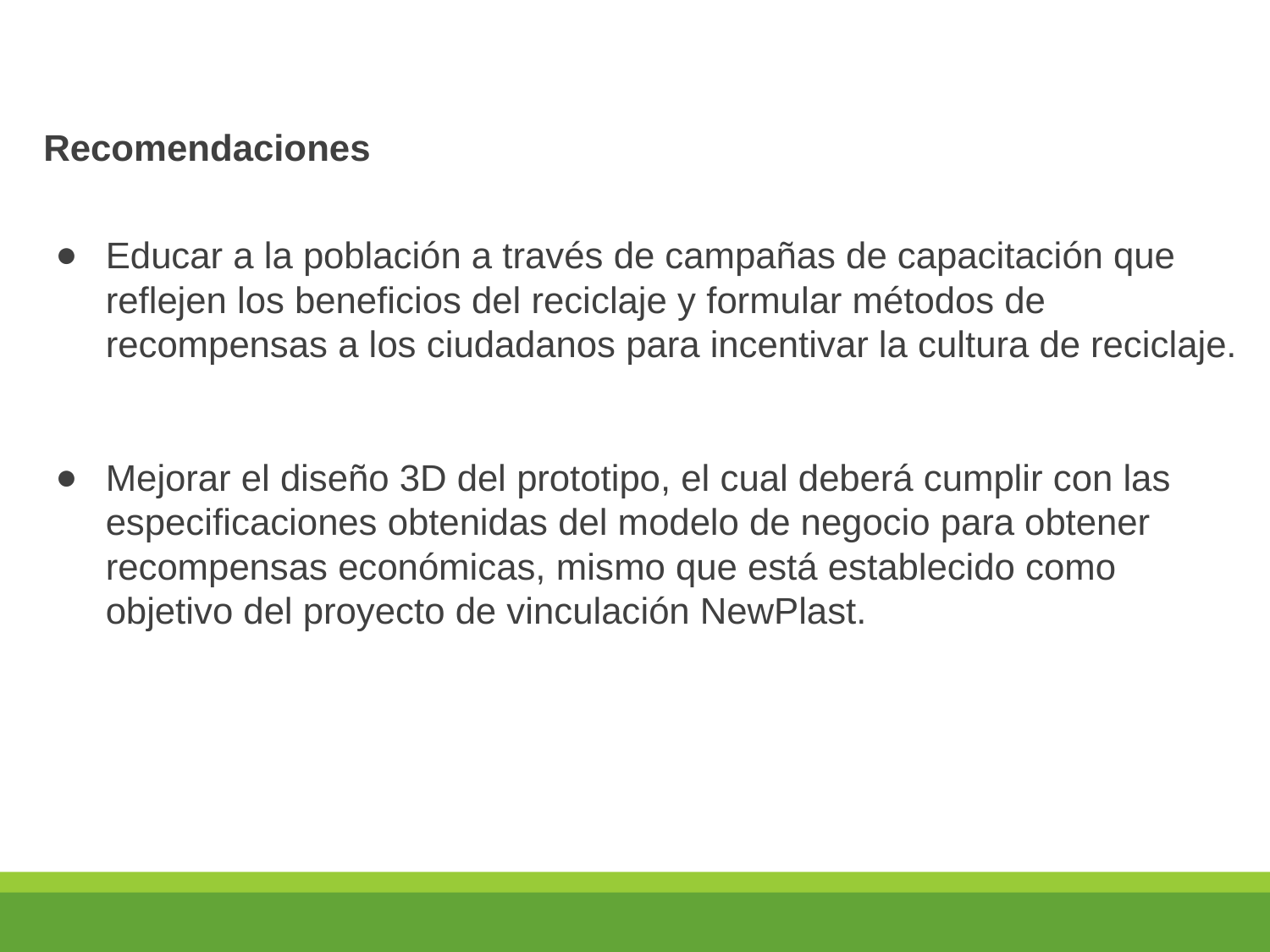

Recomendaciones
Educar a la población a través de campañas de capacitación que reflejen los beneficios del reciclaje y formular métodos de recompensas a los ciudadanos para incentivar la cultura de reciclaje.

Mejorar el diseño 3D del prototipo, el cual deberá cumplir con las especificaciones obtenidas del modelo de negocio para obtener recompensas económicas, mismo que está establecido como objetivo del proyecto de vinculación NewPlast.

58